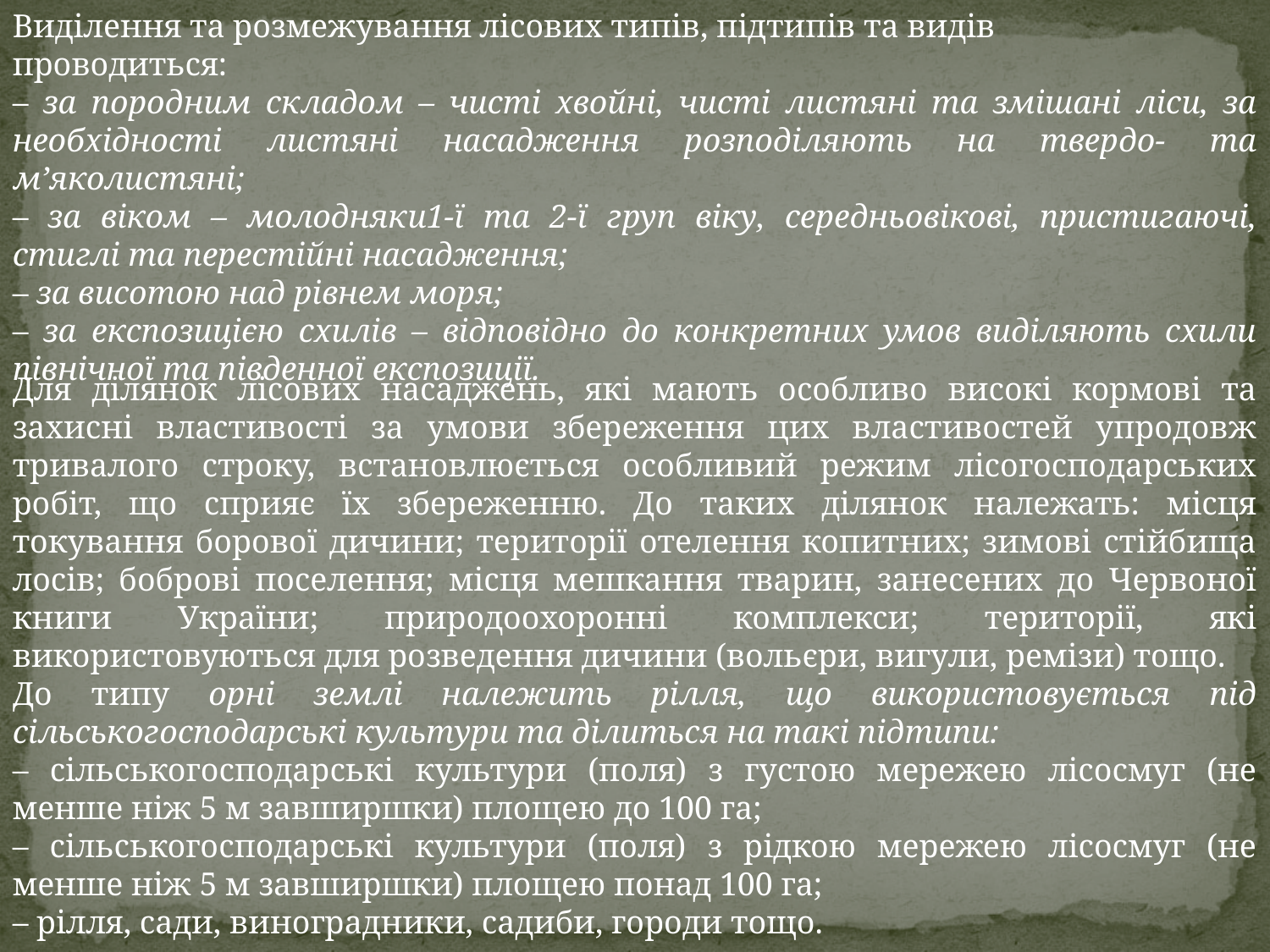

Виділення та розмежування лісових типів, підтипів та видів
проводиться:
– за породним складом – чисті хвойні, чисті листяні та змішані ліси, за необхідності листяні насадження розподіляють на твердо- та м’яколистяні;
– за віком – молодняки1-ї та 2-ї груп віку, середньовікові, пристигаючі, стиглі та перестійні насадження;
– за висотою над рівнем моря;
– за експозицією схилів – відповідно до конкретних умов виділяють схили північної та південної експозиції.
Для ділянок лісових насаджень, які мають особливо високі кормові та захисні властивості за умови збереження цих властивостей упродовж тривалого строку, встановлюється особливий режим лісогосподарських робіт, що сприяє їх збереженню. До таких ділянок належать: місця токування борової дичини; території отелення копитних; зимові стійбища лосів; боброві поселення; місця мешкання тварин, занесених до Червоної книги України; природоохоронні комплекси; території, які використовуються для розведення дичини (вольєри, вигули, ремізи) тощо.
До типу орні землі належить рілля, що використовується під сільськогосподарські культури та ділиться на такі підтипи:
– сільськогосподарські культури (поля) з густою мережею лісосмуг (не менше ніж 5 м завширшки) площею до 100 га;
– сільськогосподарські культури (поля) з рідкою мережею лісосмуг (не менше ніж 5 м завширшки) площею понад 100 га;
– рілля, сади, виноградники, садиби, городи тощо.